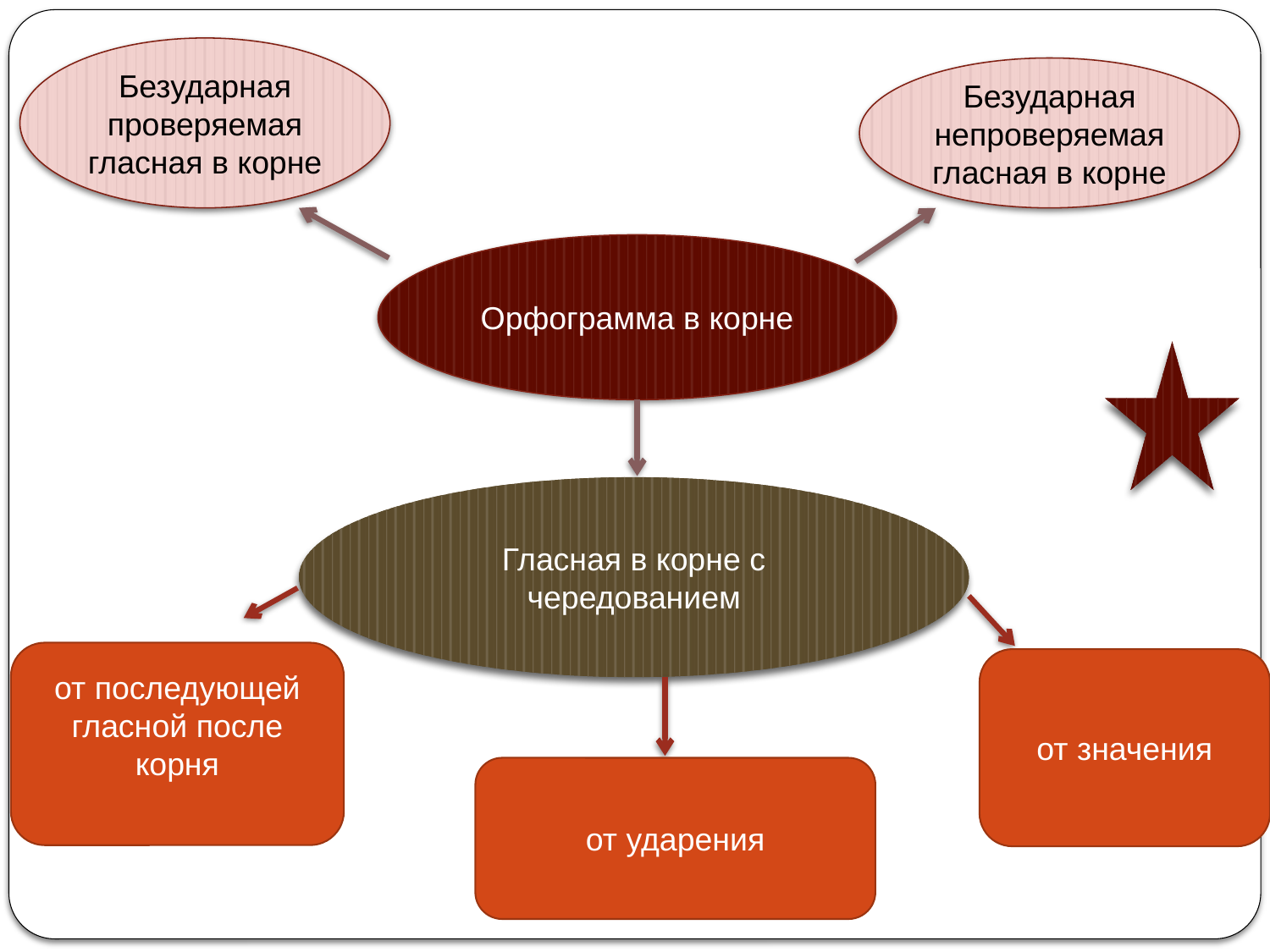

Безударная проверяемая гласная в корне
Безударная непроверяемая гласная в корне
Орфограмма в корне

Гласная в корне с чередованием
от последующей гласной после корня

от значения
от ударения